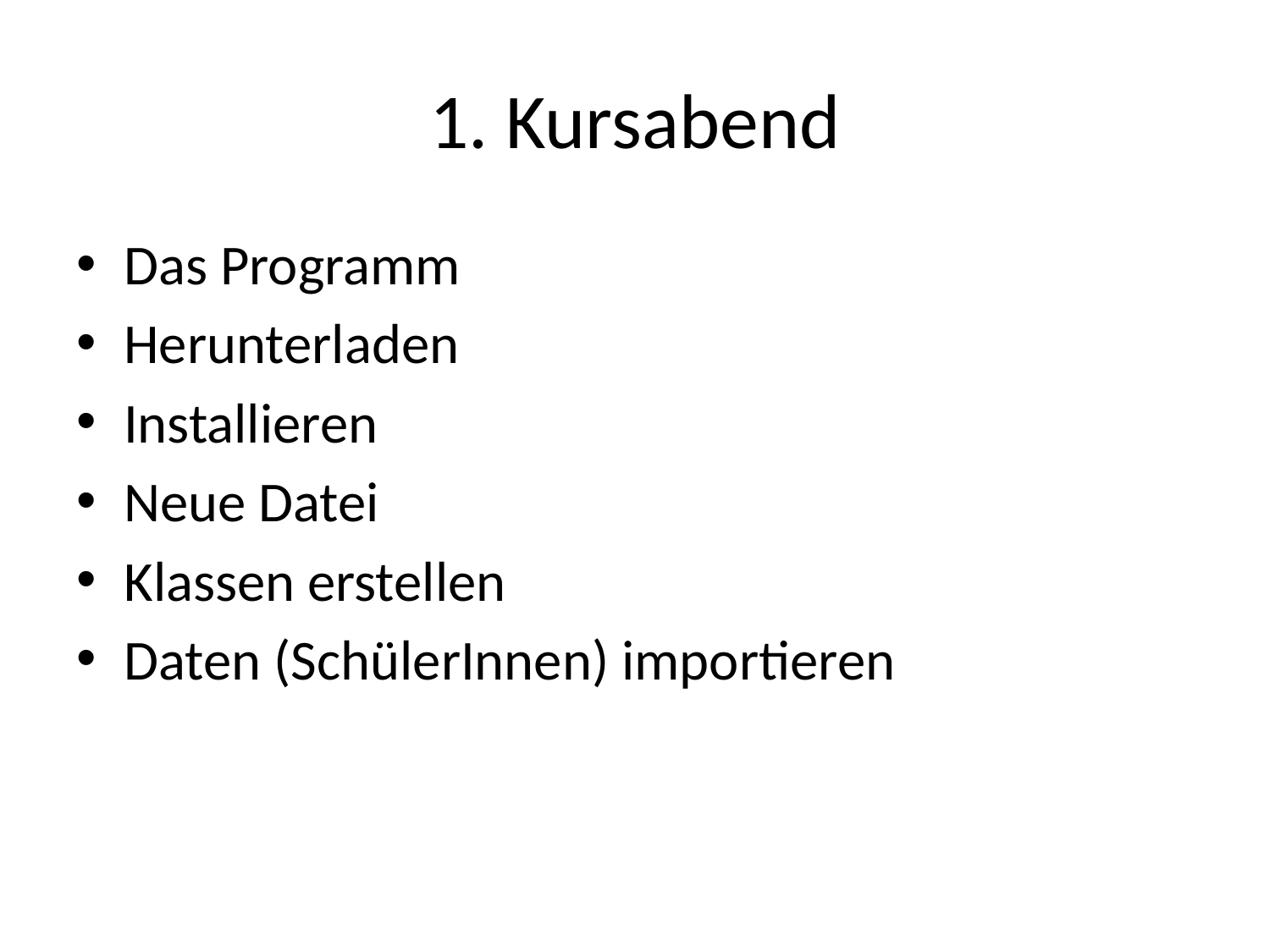

# 1. Kursabend
Das Programm
Herunterladen
Installieren
Neue Datei
Klassen erstellen
Daten (SchülerInnen) importieren